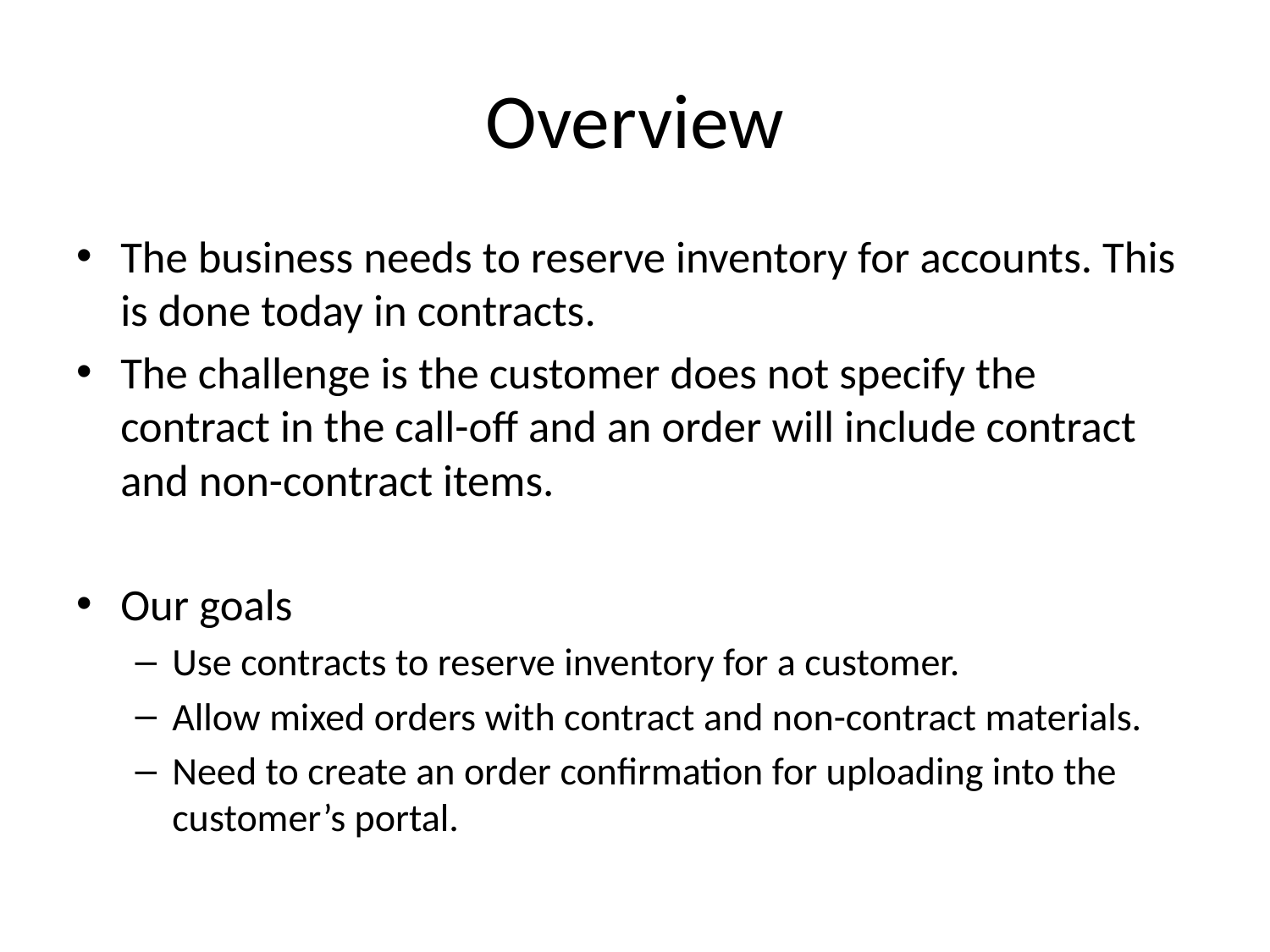

# Overview
The business needs to reserve inventory for accounts. This is done today in contracts.
The challenge is the customer does not specify the contract in the call-off and an order will include contract and non-contract items.

Our goals
Use contracts to reserve inventory for a customer.
Allow mixed orders with contract and non-contract materials.
Need to create an order confirmation for uploading into the customer’s portal.